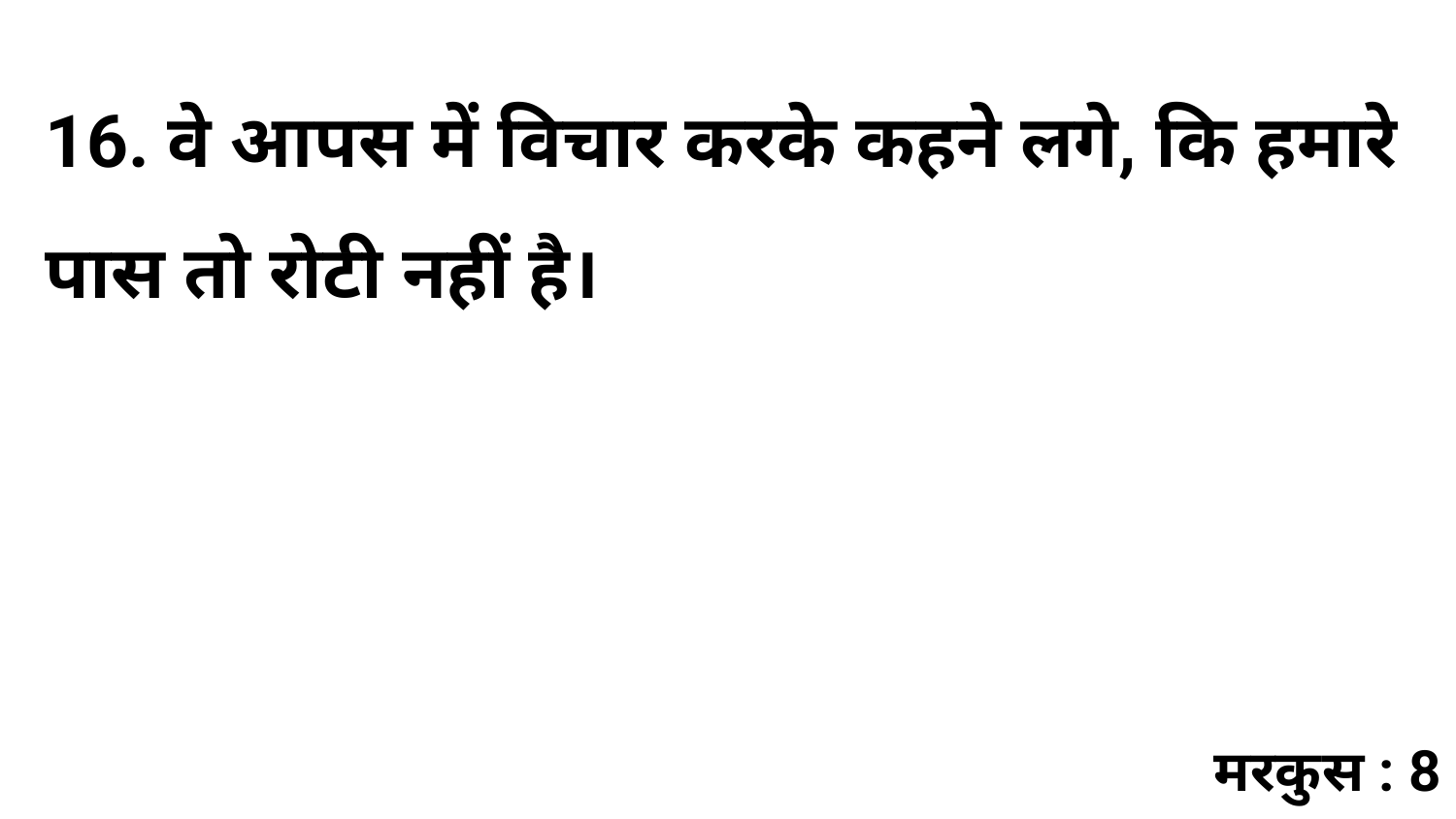

16. वे आपस में विचार करके कहने लगे, कि हमारे पास तो रोटी नहीं है।
मरकुस : 8